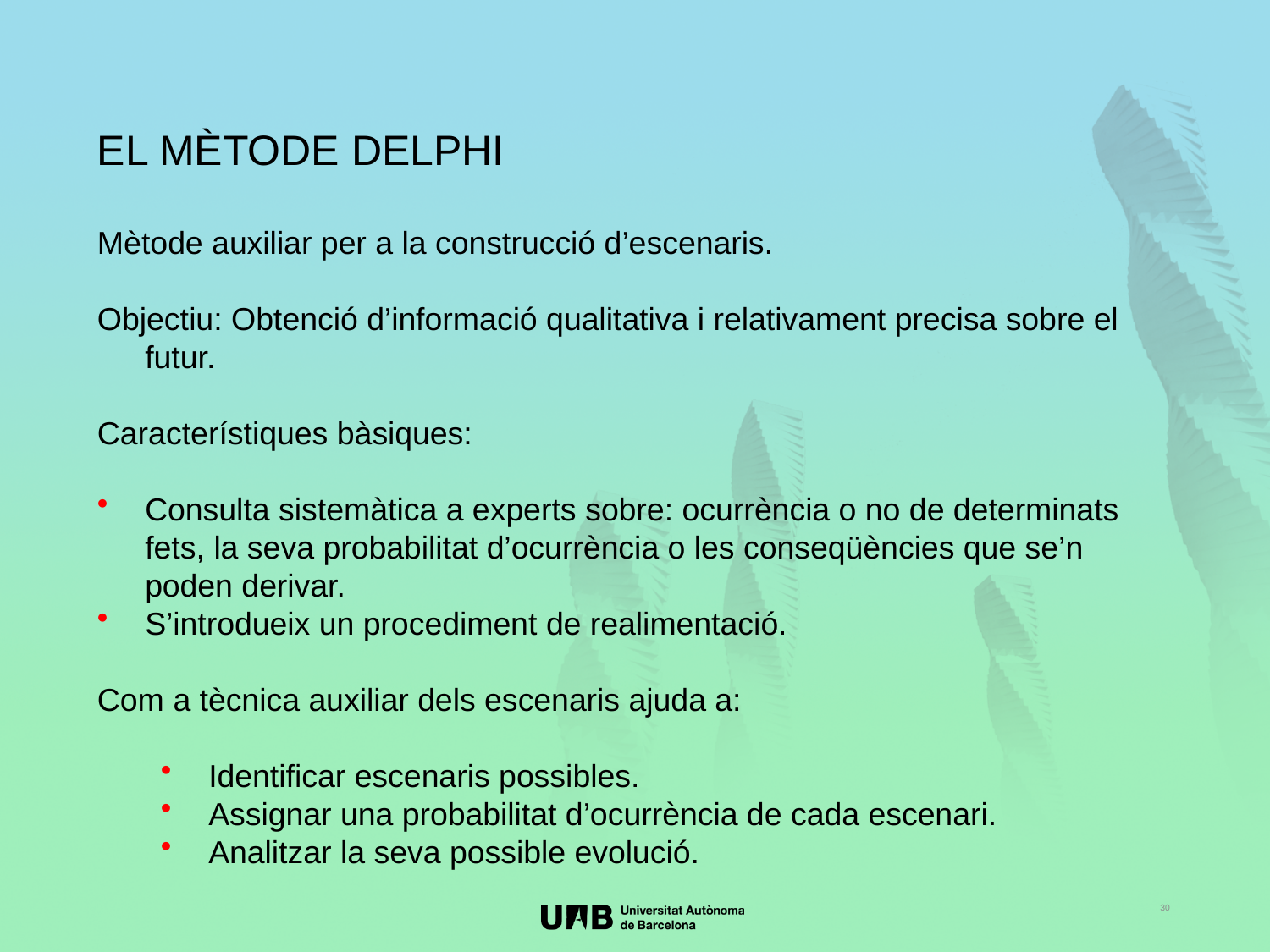

EL MÈTODE DELPHI
Mètode auxiliar per a la construcció d’escenaris.

Objectiu: Obtenció d’informació qualitativa i relativament precisa sobre el futur.

Característiques bàsiques:

Consulta sistemàtica a experts sobre: ocurrència o no de determinats fets, la seva probabilitat d’ocurrència o les conseqüències que se’n poden derivar.
S’introdueix un procediment de realimentació.

Com a tècnica auxiliar dels escenaris ajuda a:

Identificar escenaris possibles.
Assignar una probabilitat d’ocurrència de cada escenari.
Analitzar la seva possible evolució.

30